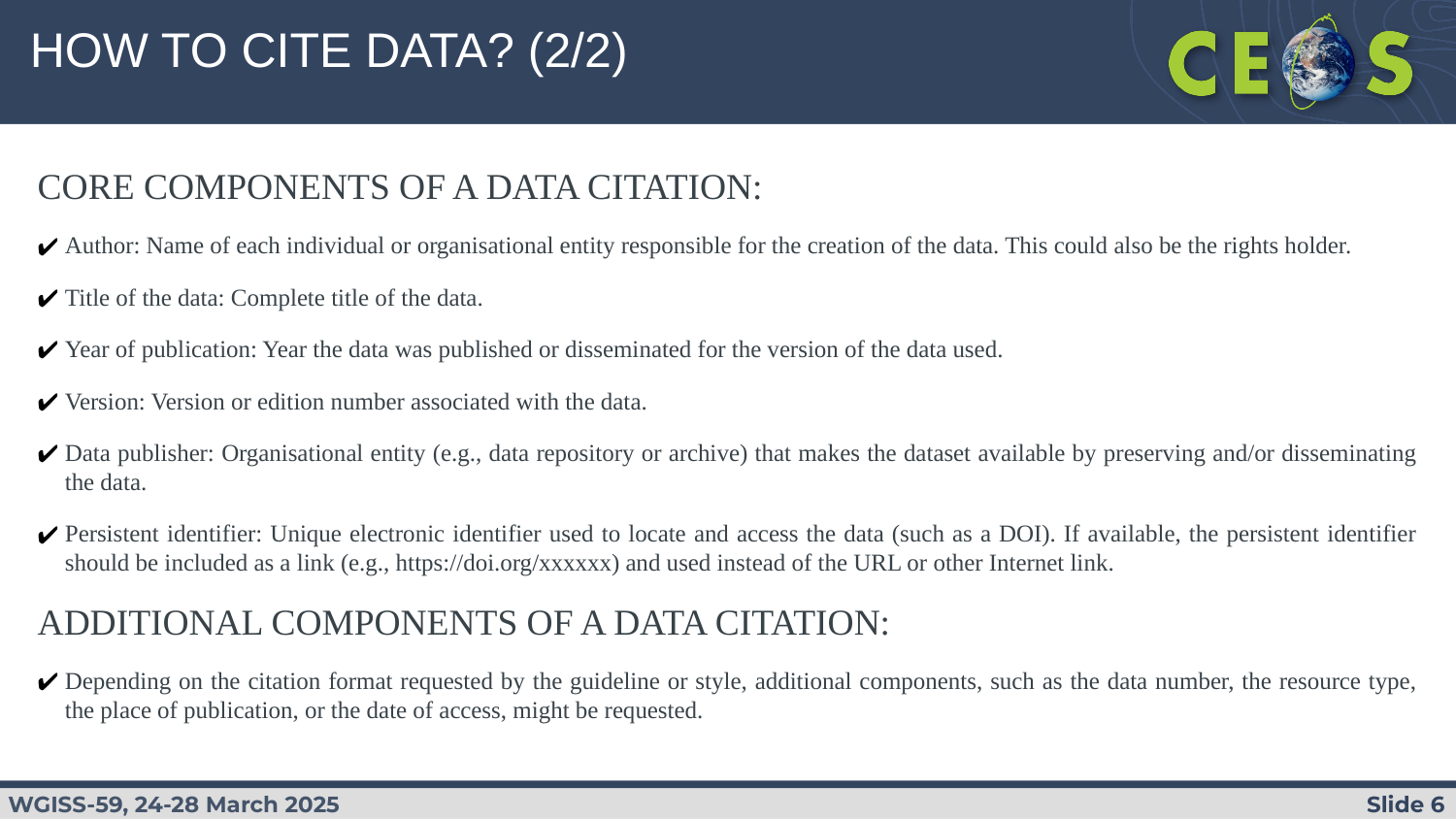

# HOW TO CITE DATA? (2/2)

CORE COMPONENTS OF A DATA CITATION:
Author: Name of each individual or organisational entity responsible for the creation of the data. This could also be the rights holder.
Title of the data: Complete title of the data.
Year of publication: Year the data was published or disseminated for the version of the data used.
Version: Version or edition number associated with the data.
Data publisher: Organisational entity (e.g., data repository or archive) that makes the dataset available by preserving and/or disseminating the data.
Persistent identifier: Unique electronic identifier used to locate and access the data (such as a DOI). If available, the persistent identifier should be included as a link (e.g., https://doi.org/xxxxxx) and used instead of the URL or other Internet link.
ADDITIONAL COMPONENTS OF A DATA CITATION:
Depending on the citation format requested by the guideline or style, additional components, such as the data number, the resource type, the place of publication, or the date of access, might be requested.